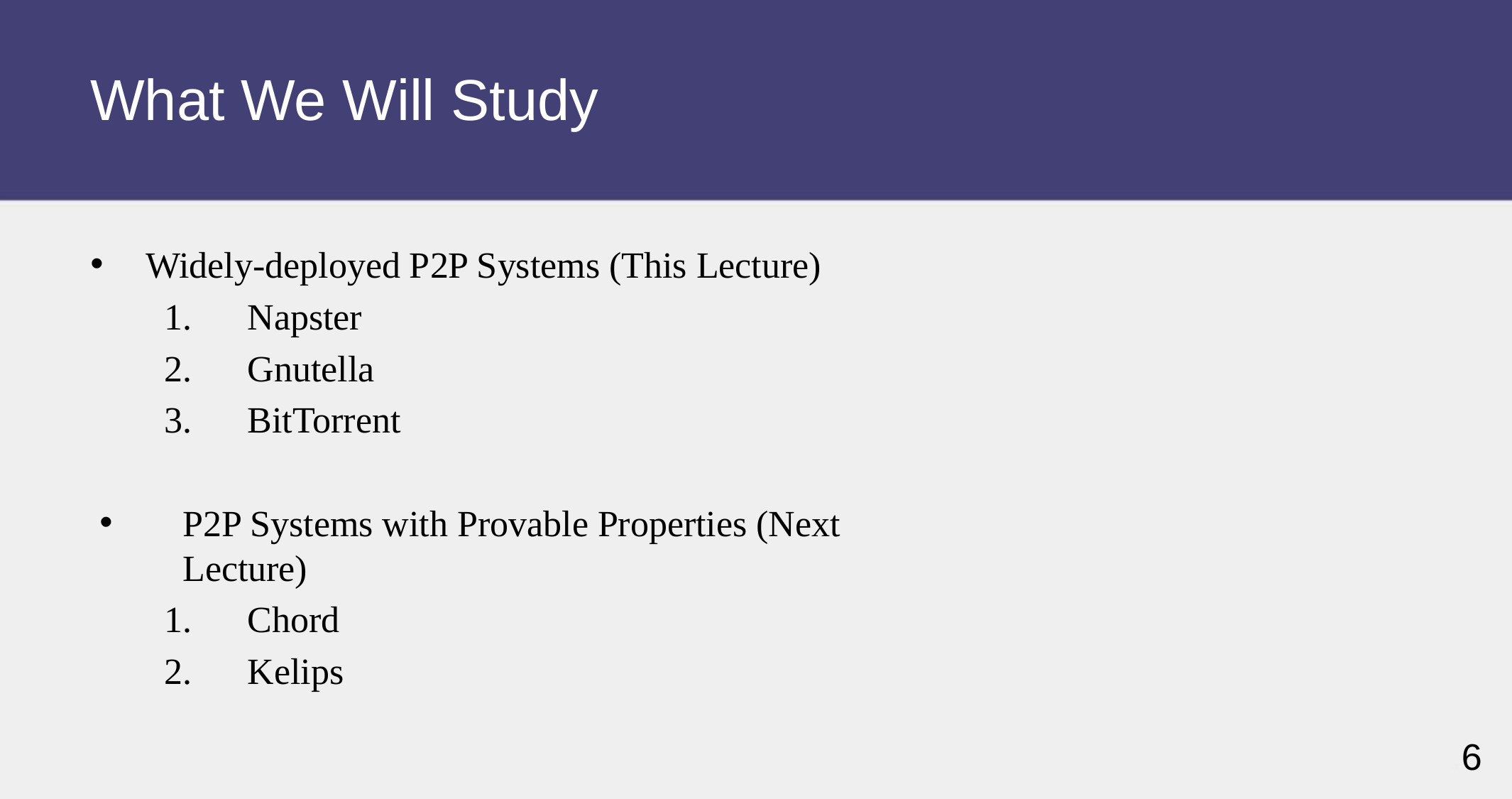

# What We Will Study
Widely-deployed P2P Systems (This Lecture)
Napster
Gnutella
BitTorrent

P2P Systems with Provable Properties (Next Lecture)
Chord
Kelips

6